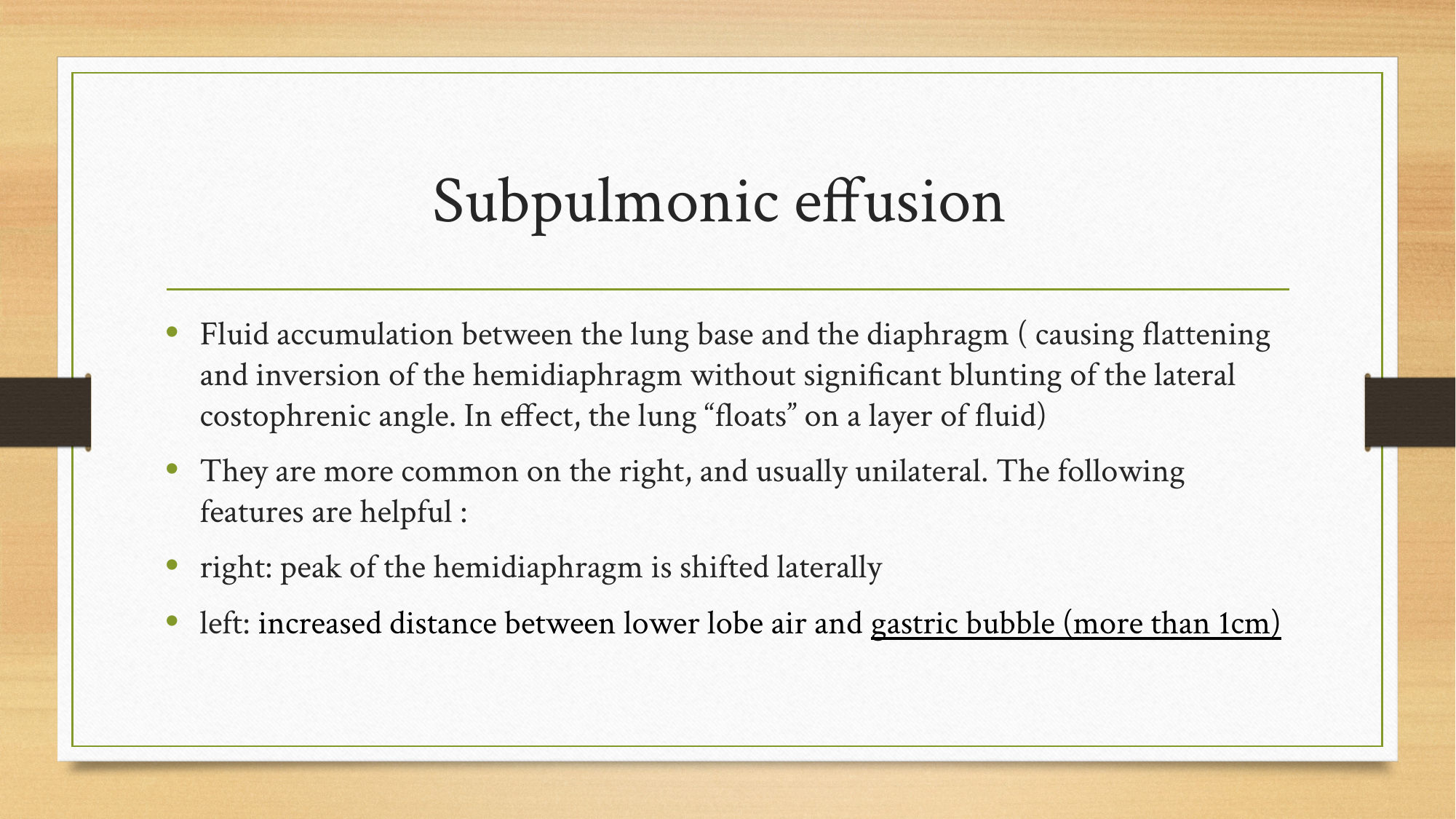

# Subpulmonic effusion
Fluid accumulation between the lung base and the diaphragm ( causing flattening and inversion of the hemidiaphragm without significant blunting of the lateral costophrenic angle. In effect, the lung “floats” on a layer of fluid)
They are more common on the right, and usually unilateral. The following features are helpful :
right: peak of the hemidiaphragm is shifted laterally
left: increased distance between lower lobe air and gastric bubble (more than 1cm)